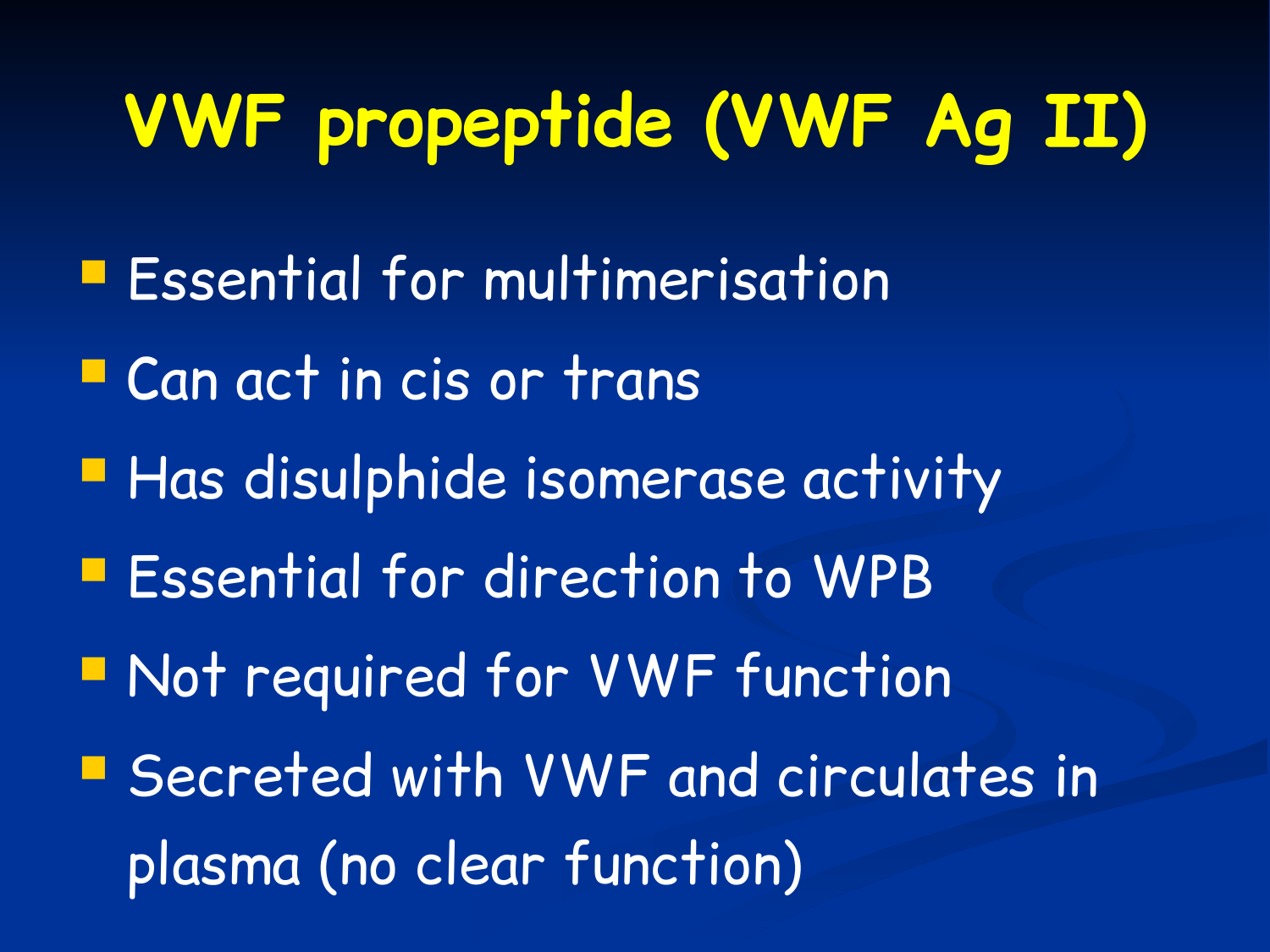

# VWF propeptide (VWF Ag II)
Essential for multimerisation
Can act in cis or trans
Has disulphide isomerase activity
Essential for direction to WPB
Not required for VWF function
Secreted with VWF and circulates in plasma (no clear function)